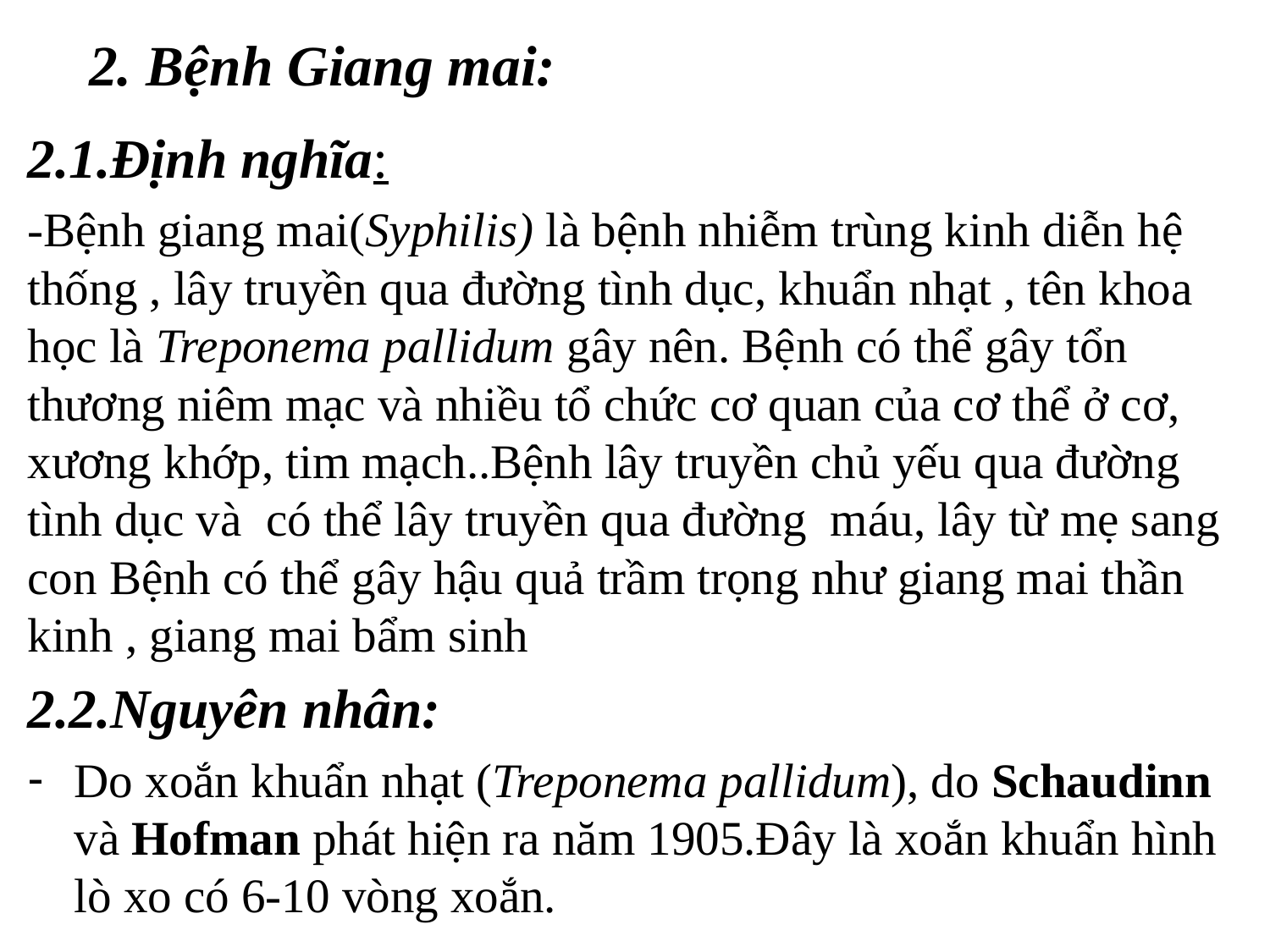

# 2. Bệnh Giang mai:
2.1.Định nghĩa:
-Bệnh giang mai(Syphilis) là bệnh nhiễm trùng kinh diễn hệ thống , lây truyền qua đường tình dục, khuẩn nhạt , tên khoa học là Treponema pallidum gây nên. Bệnh có thể gây tổn thương niêm mạc và nhiều tổ chức cơ quan của cơ thể ở cơ, xương khớp, tim mạch..Bệnh lây truyền chủ yếu qua đường tình dục và  có thể lây truyền qua đường  máu, lây từ mẹ sang con Bệnh có thể gây hậu quả trầm trọng như giang mai thần kinh , giang mai bẩm sinh
2.2.Nguyên nhân:
Do xoắn khuẩn nhạt (Treponema pallidum), do Schaudinn và Hofman phát hiện ra năm 1905.Đây là xoắn khuẩn hình lò xo có 6-10 vòng xoắn.